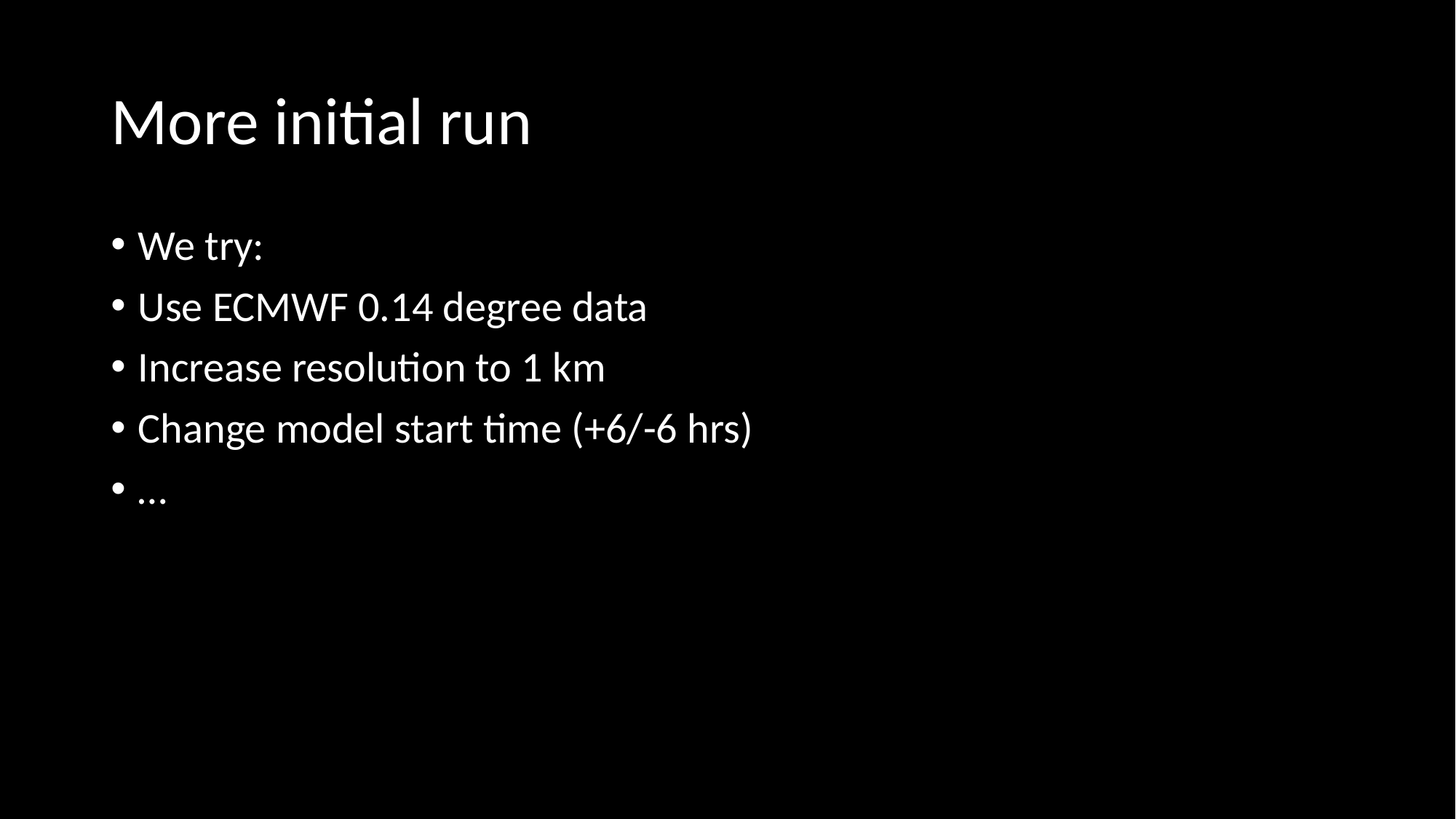

# More initial run
We try:
Use ECMWF 0.14 degree data
Increase resolution to 1 km
Change model start time (+6/-6 hrs)
…